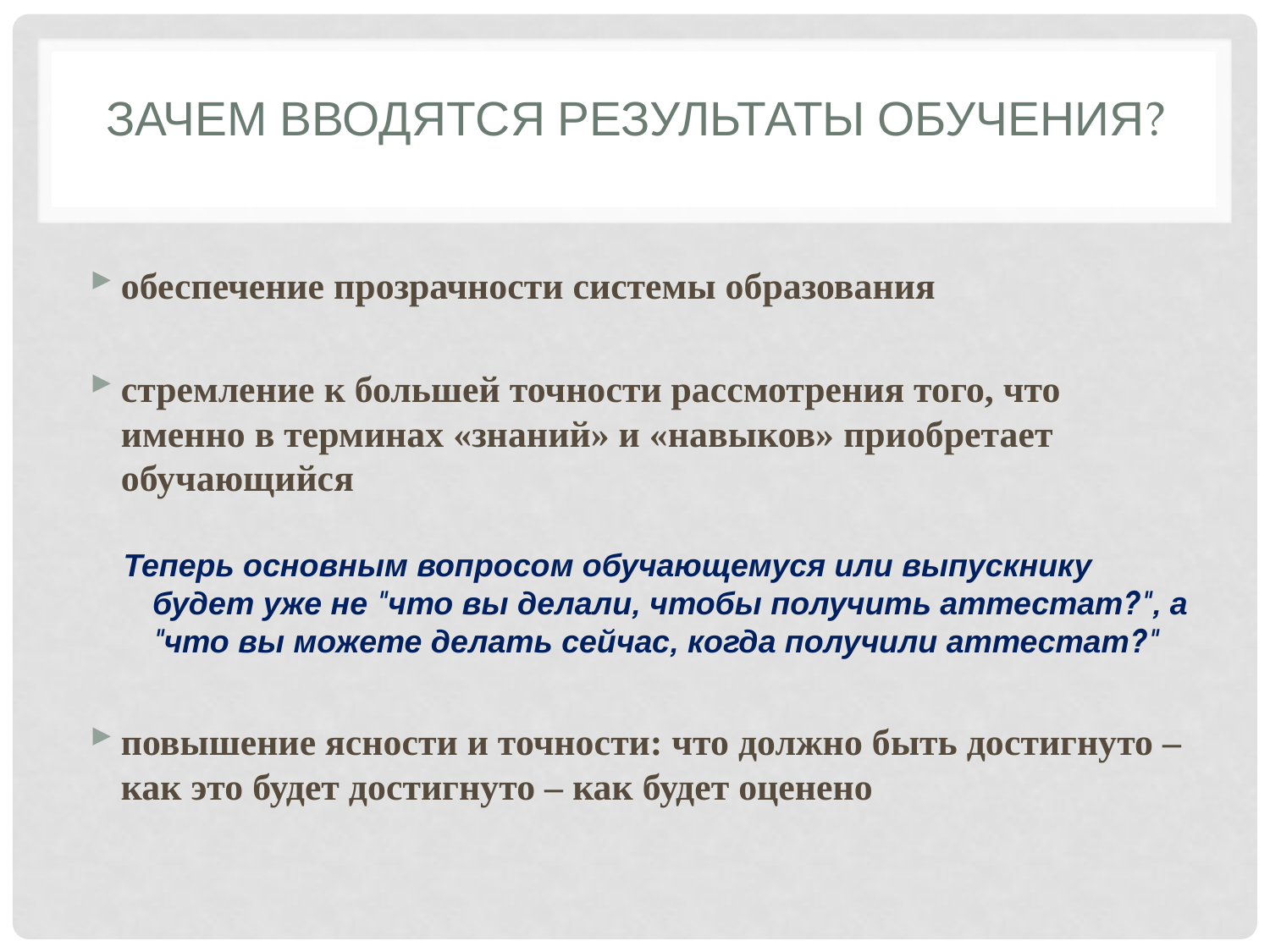

# Зачем вводятся результаты обучения?
обеспечение прозрачности системы образования

стремление к большей точности рассмотрения того, что именно в терминах «знаний» и «навыков» приобретает обучающийся

Теперь основным вопросом обучающемуся или выпускнику будет уже не "что вы делали, чтобы получить аттестат?", а "что вы можете делать сейчас, когда получили аттестат?"

повышение ясности и точности: что должно быть достигнуто – как это будет достигнуто – как будет оценено